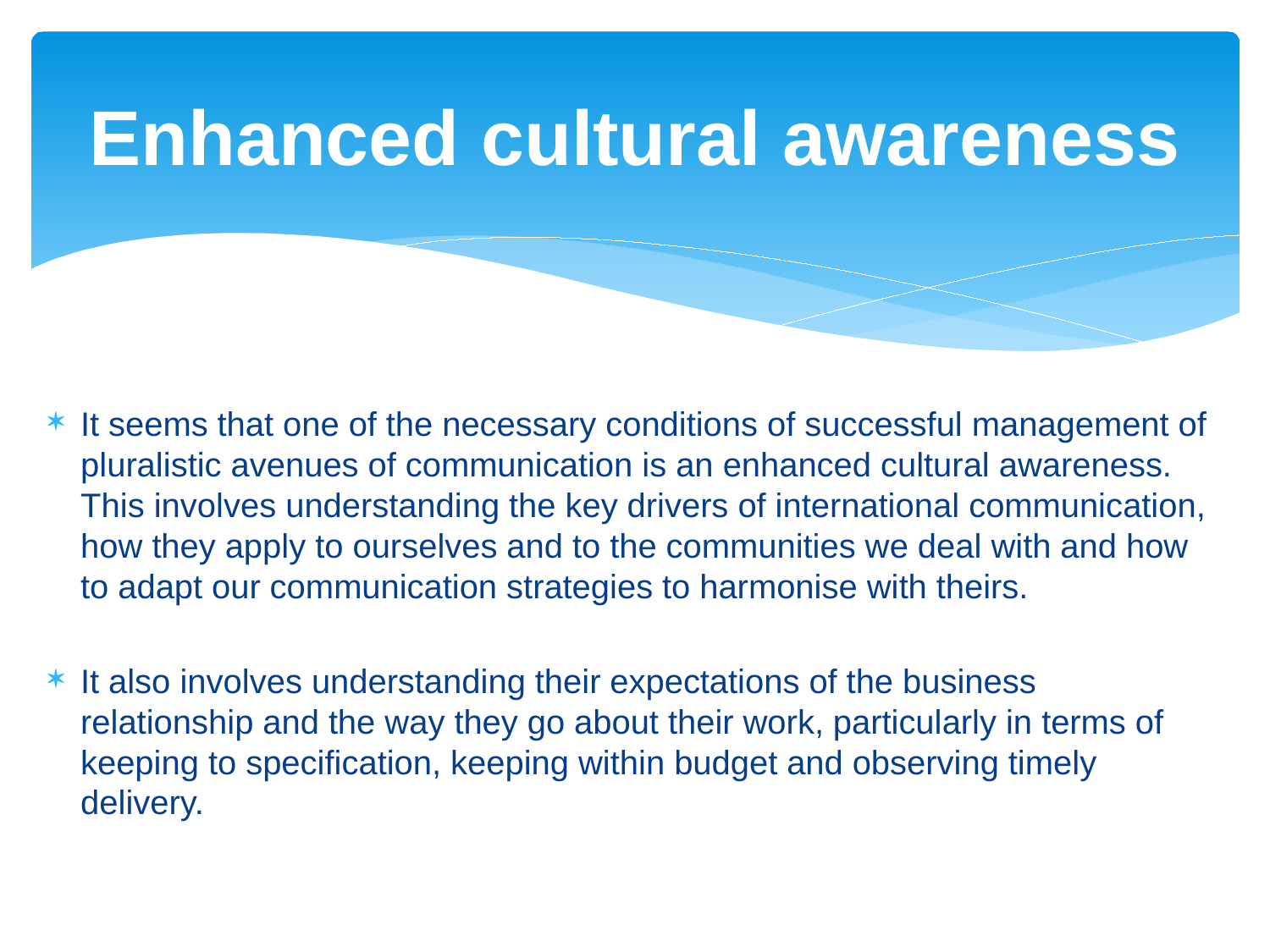

# Enhanced cultural awareness
It seems that one of the necessary conditions of successful management of pluralistic avenues of communication is an enhanced cultural awareness. This involves understanding the key drivers of international communication, how they apply to ourselves and to the communities we deal with and how to adapt our communication strategies to harmonise with theirs.

It also involves understanding their expectations of the business relationship and the way they go about their work, particularly in terms of keeping to specification, keeping within budget and observing timely delivery.